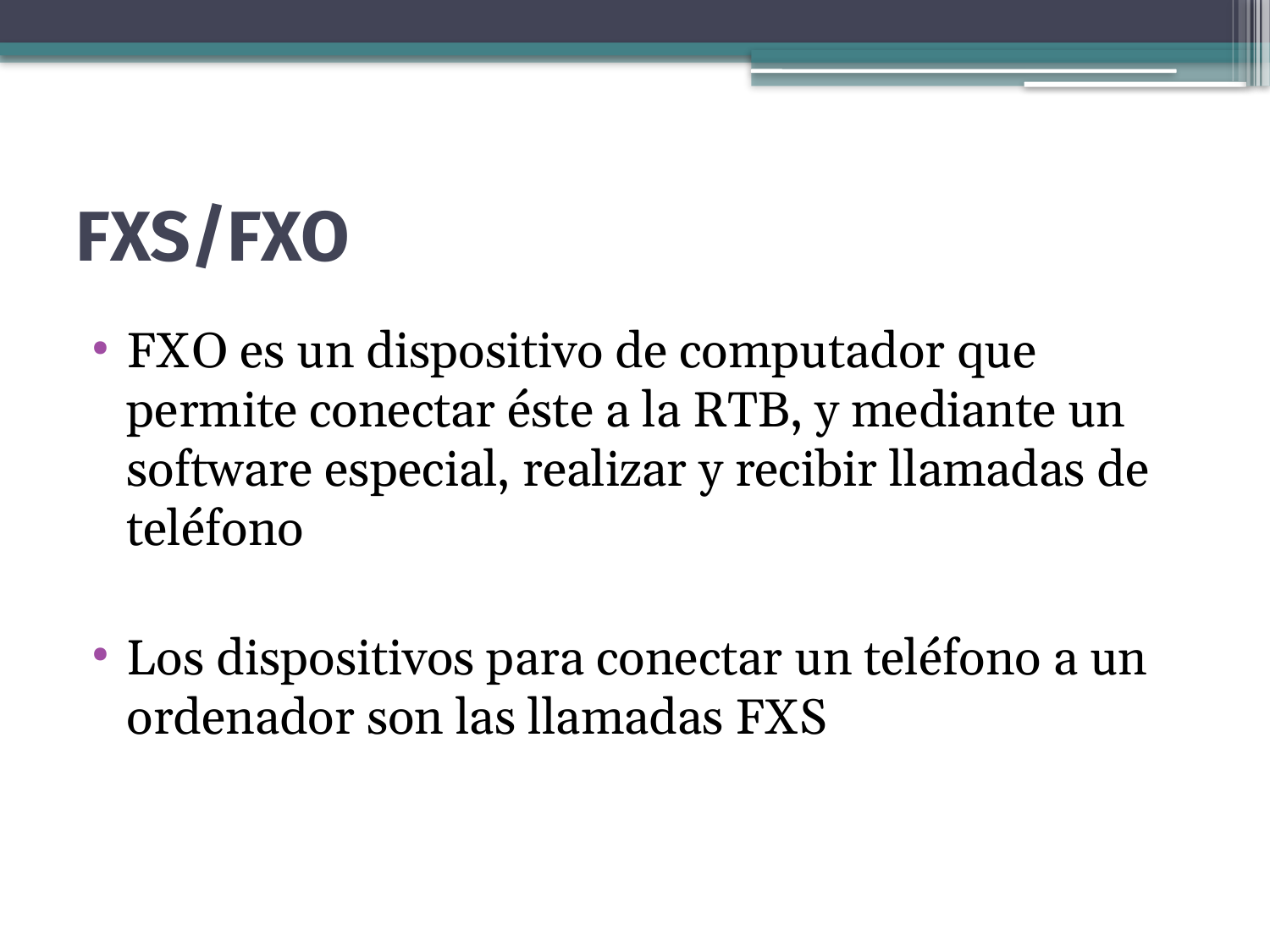

# FXS/FXO
FXO es un dispositivo de computador que permite conectar éste a la RTB, y mediante un software especial, realizar y recibir llamadas de teléfono

Los dispositivos para conectar un teléfono a un ordenador son las llamadas FXS